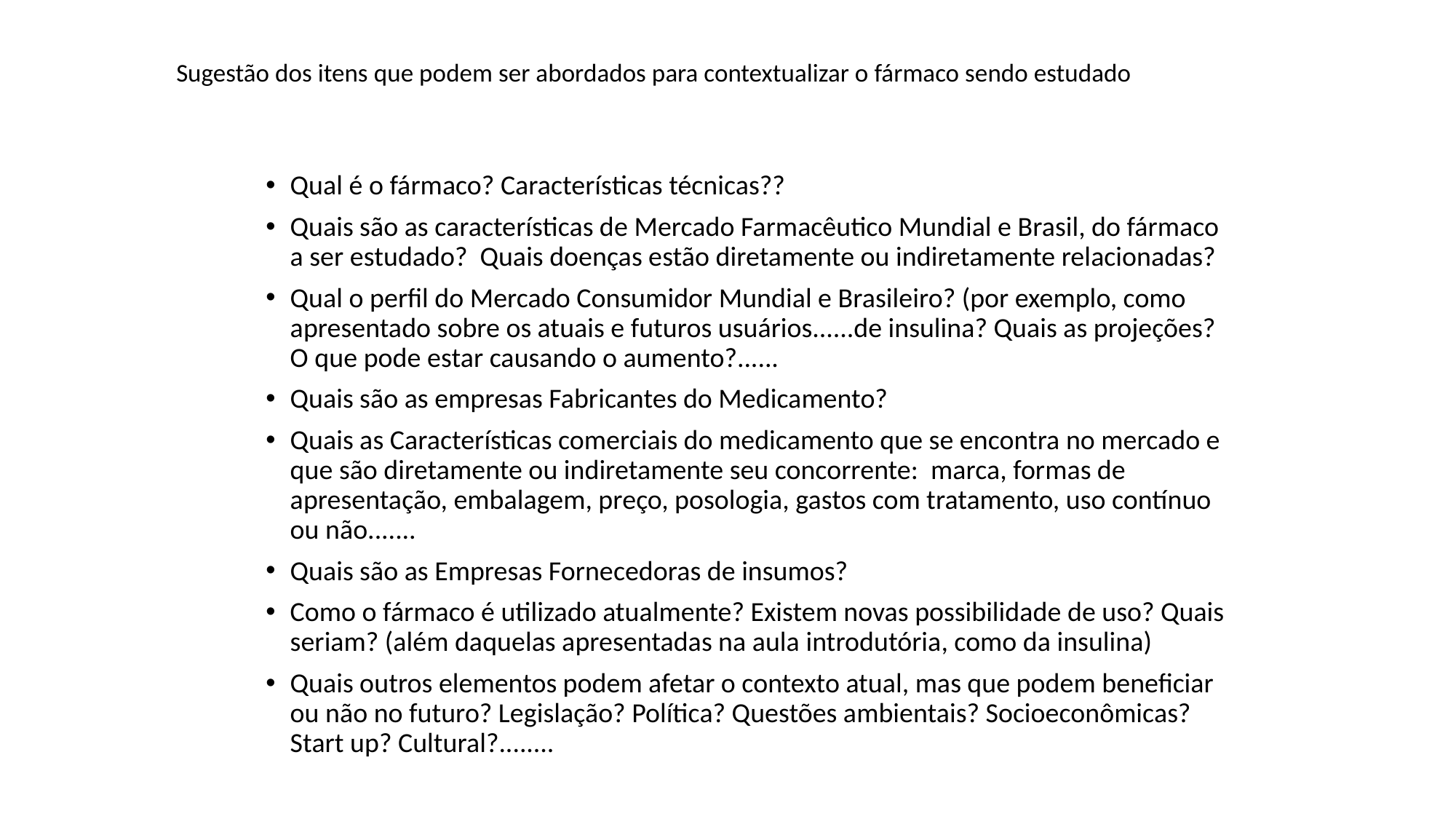

# Sugestão dos itens que podem ser abordados para contextualizar o fármaco sendo estudado
Qual é o fármaco? Características técnicas??
Quais são as características de Mercado Farmacêutico Mundial e Brasil, do fármaco a ser estudado?  Quais doenças estão diretamente ou indiretamente relacionadas?
Qual o perfil do Mercado Consumidor Mundial e Brasileiro? (por exemplo, como apresentado sobre os atuais e futuros usuários......de insulina? Quais as projeções? O que pode estar causando o aumento?......
Quais são as empresas Fabricantes do Medicamento?
Quais as Características comerciais do medicamento que se encontra no mercado e que são diretamente ou indiretamente seu concorrente:  marca, formas de apresentação, embalagem, preço, posologia, gastos com tratamento, uso contínuo ou não.......
Quais são as Empresas Fornecedoras de insumos?
Como o fármaco é utilizado atualmente? Existem novas possibilidade de uso? Quais seriam? (além daquelas apresentadas na aula introdutória, como da insulina)
Quais outros elementos podem afetar o contexto atual, mas que podem beneficiar ou não no futuro? Legislação? Política? Questões ambientais? Socioeconômicas? Start up? Cultural?........